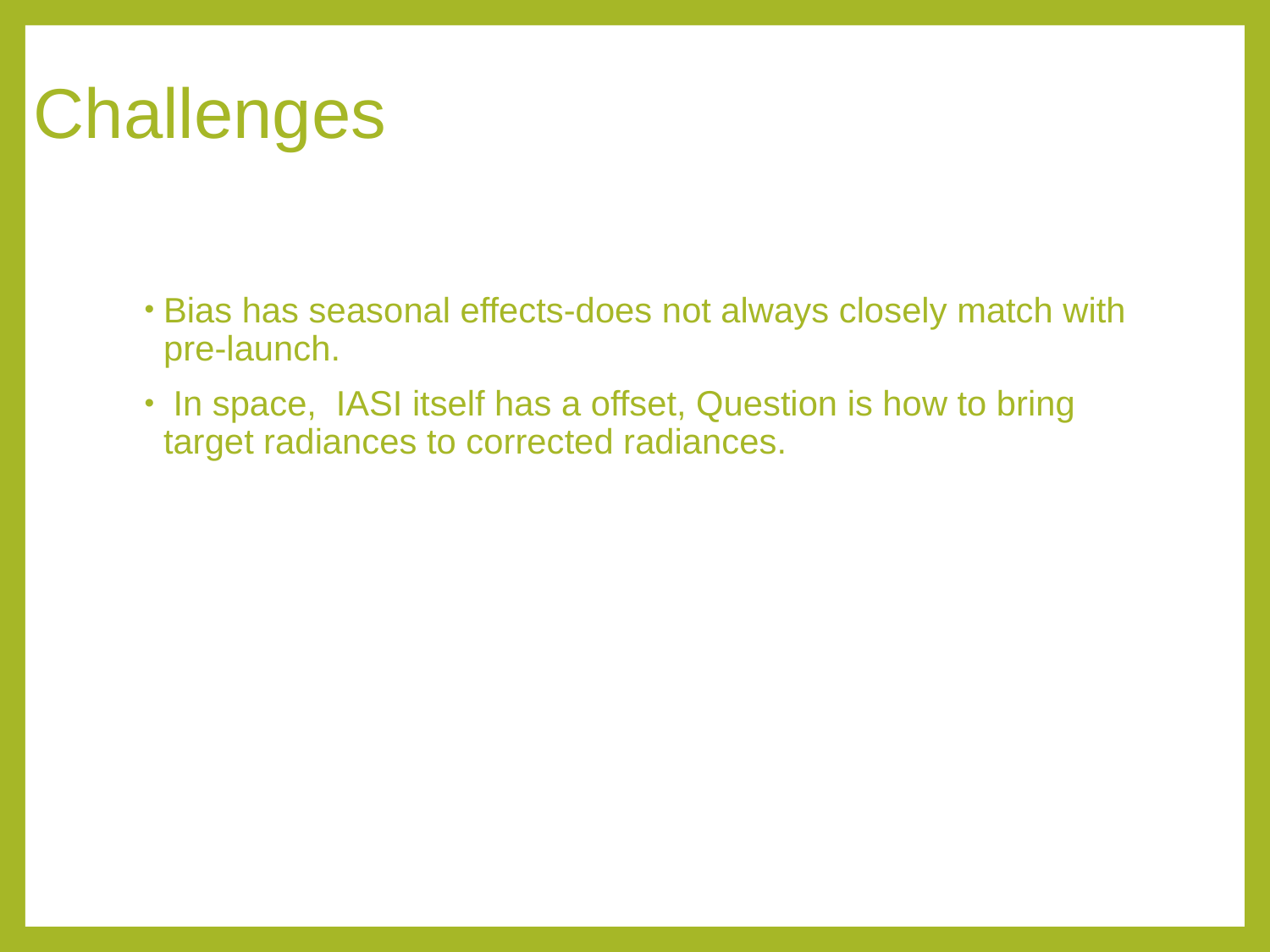

# Challenges
Bias has seasonal effects-does not always closely match with pre-launch.
 In space,  IASI itself has a offset, Question is how to bring target radiances to corrected radiances.